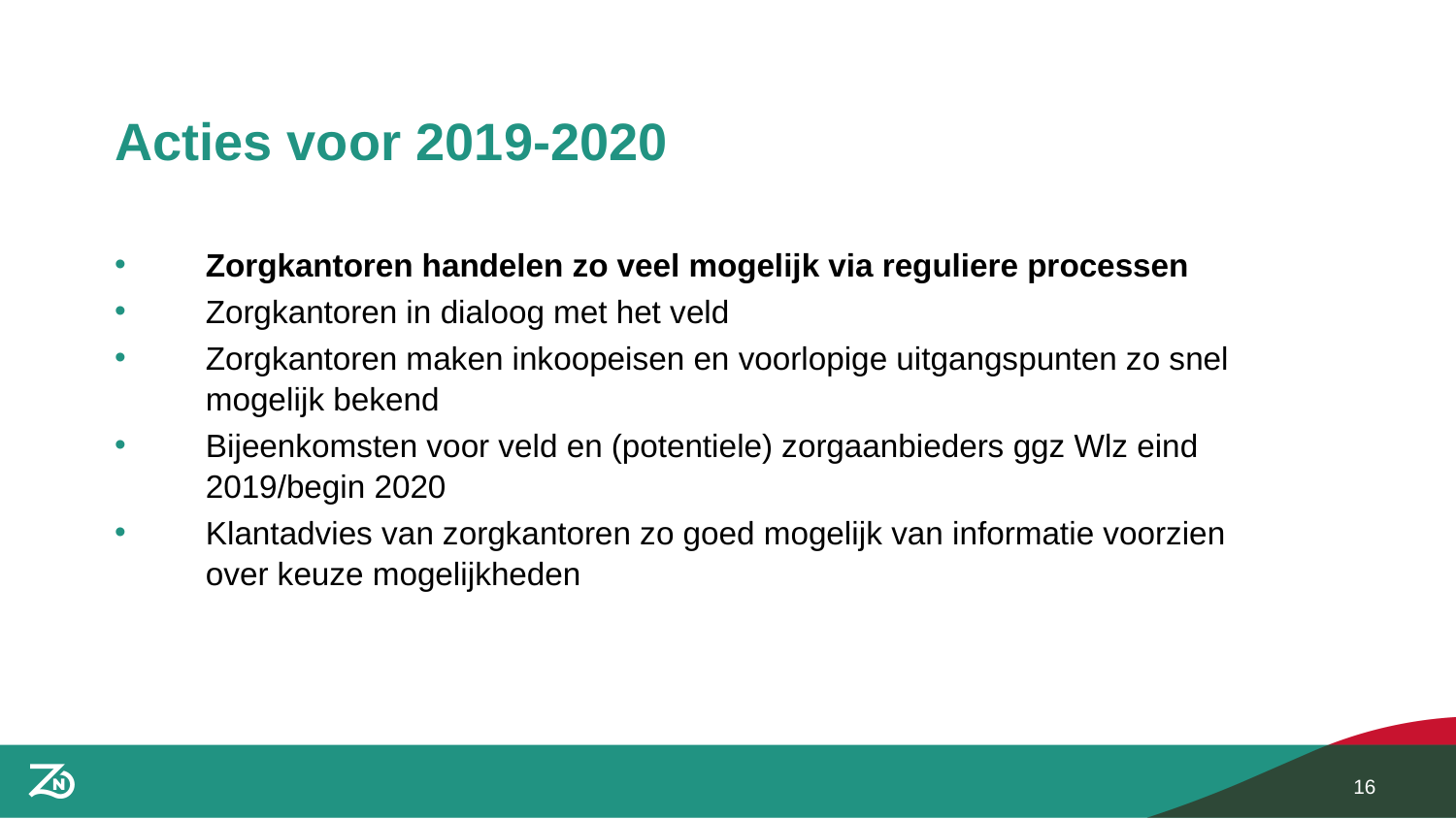

# Acties voor 2019-2020

Zorgkantoren handelen zo veel mogelijk via reguliere processen
Zorgkantoren in dialoog met het veld
Zorgkantoren maken inkoopeisen en voorlopige uitgangspunten zo snel mogelijk bekend
Bijeenkomsten voor veld en (potentiele) zorgaanbieders ggz Wlz eind 2019/begin 2020
Klantadvies van zorgkantoren zo goed mogelijk van informatie voorzien over keuze mogelijkheden

16